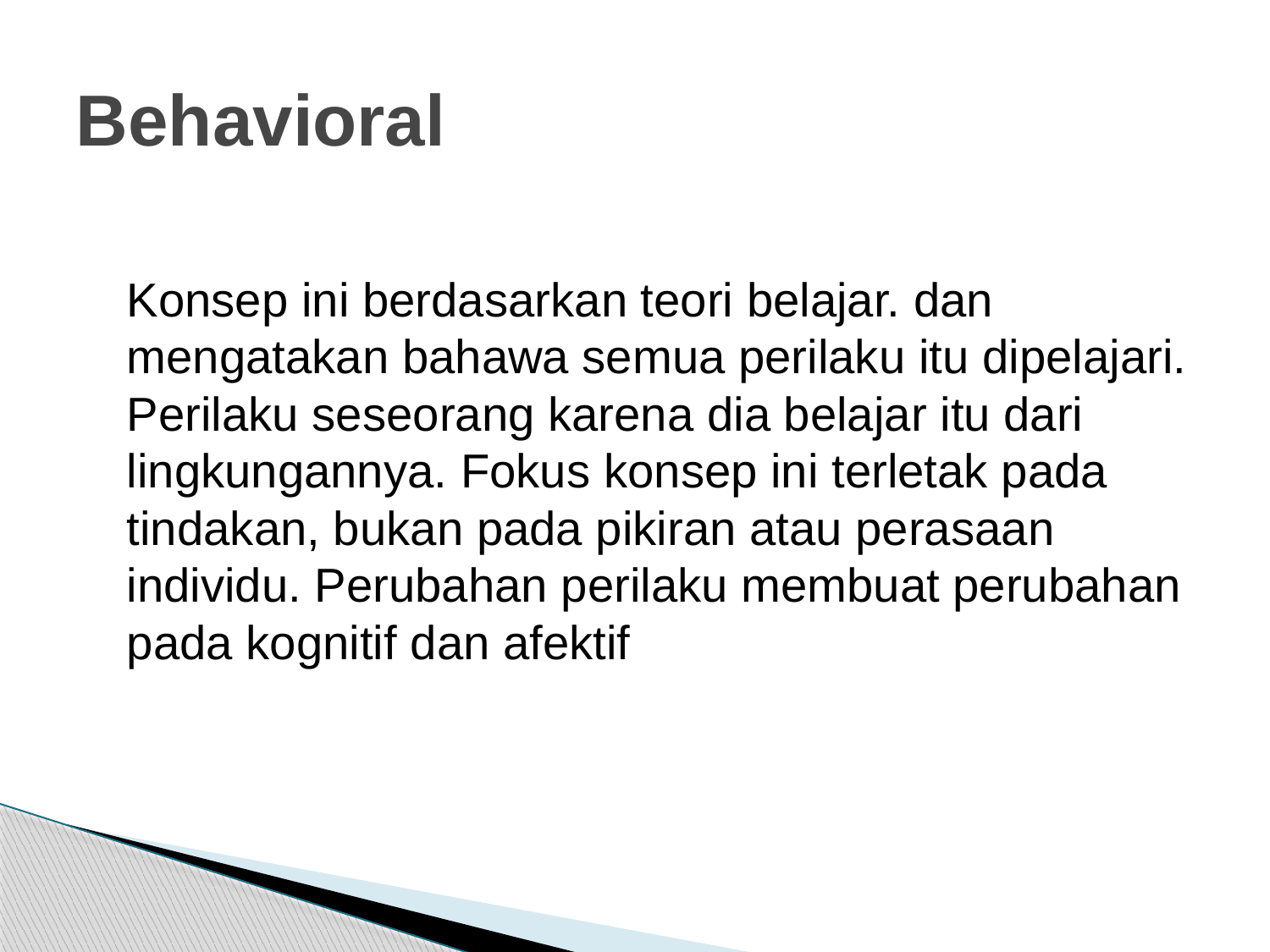

# Behavioral
Konsep ini berdasarkan teori belajar. dan mengatakan bahawa semua perilaku itu dipelajari. Perilaku seseorang karena dia belajar itu dari lingkungannya. Fokus konsep ini terletak pada tindakan, bukan pada pikiran atau perasaan individu. Perubahan perilaku membuat perubahan pada kognitif dan afektif